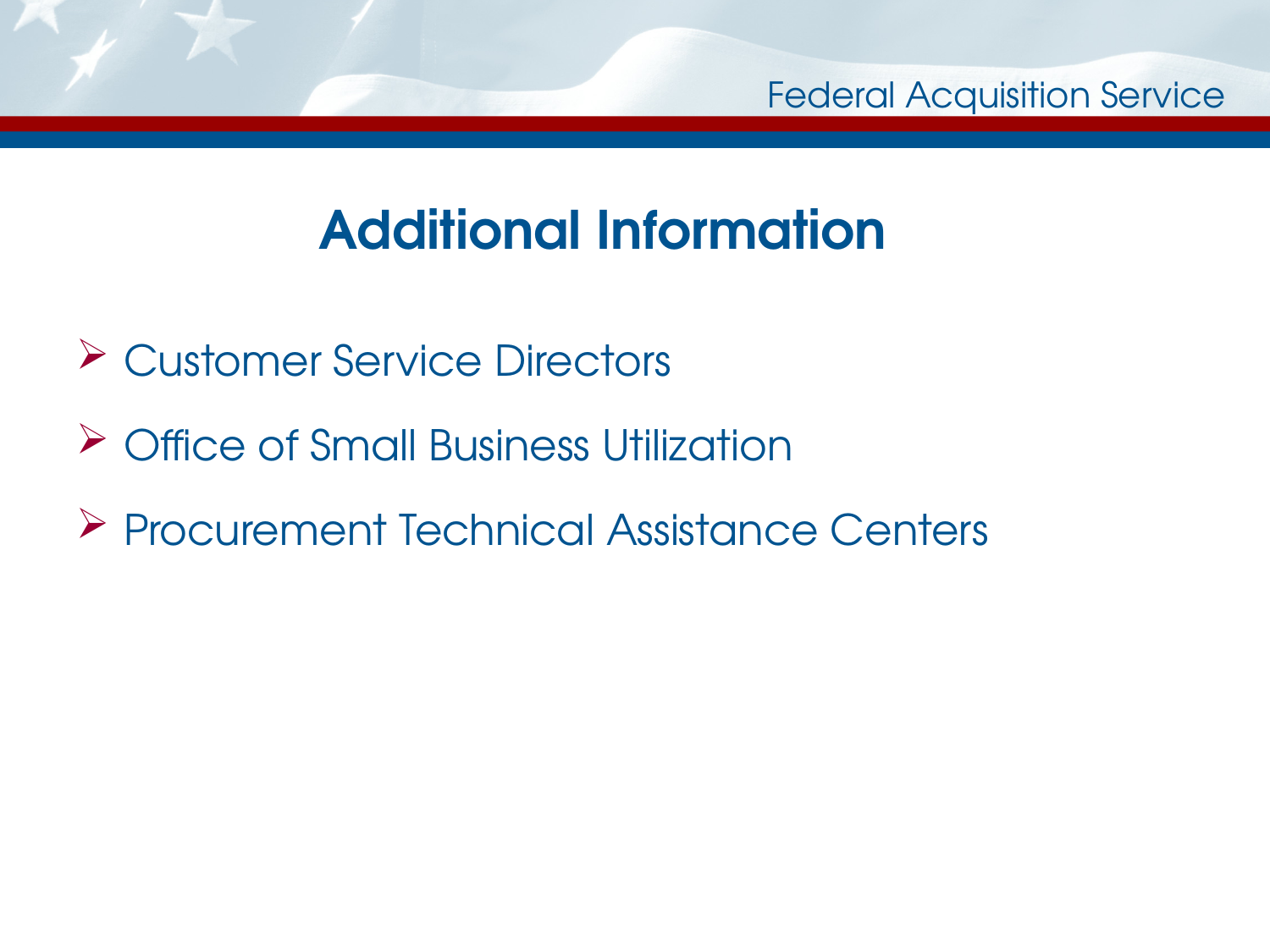

# Additional Information
Customer Service Directors
Office of Small Business Utilization
Procurement Technical Assistance Centers